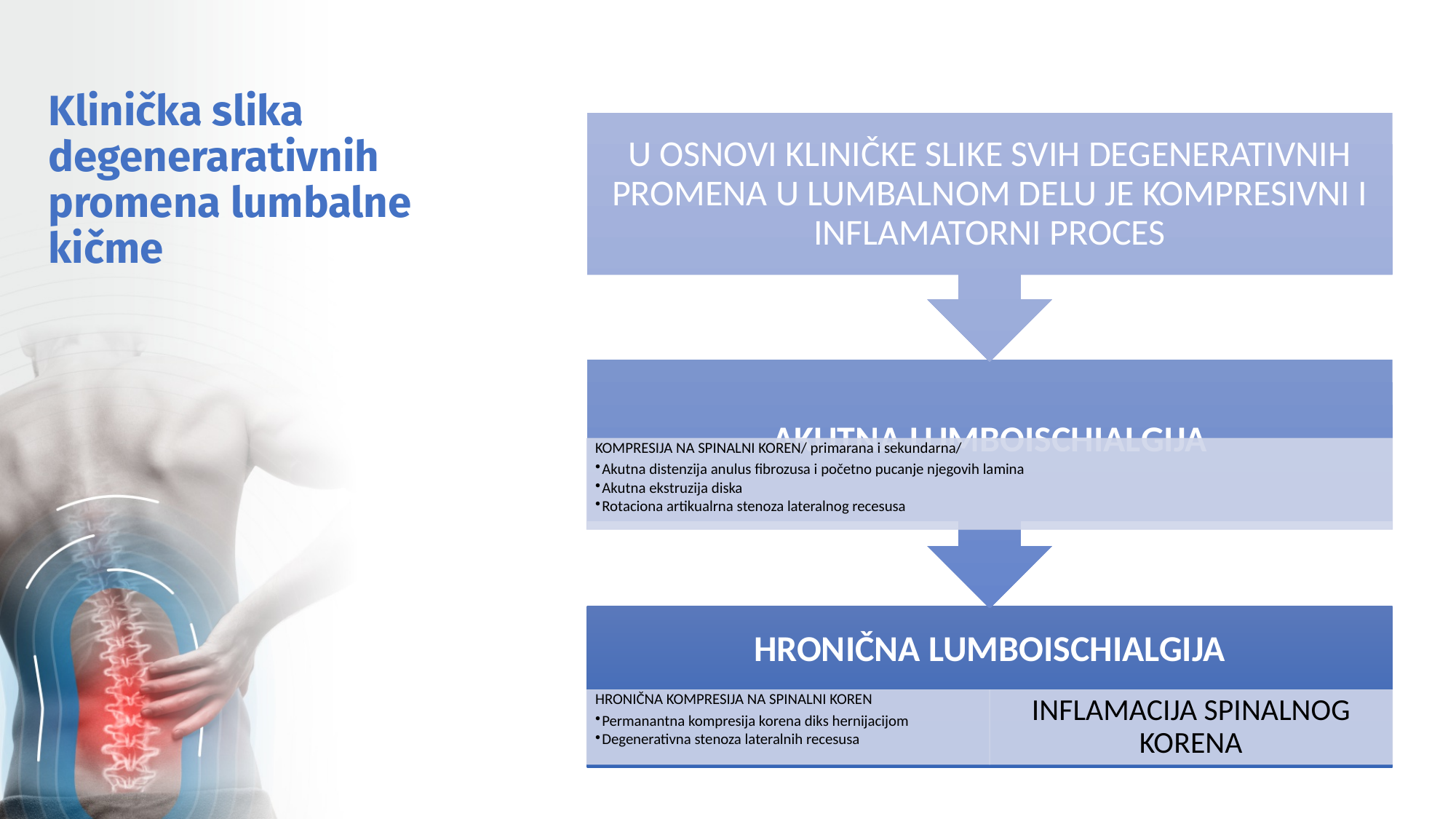

# Klinička slika degenerarativnih promena lumbalne kičme
HRONIČNA LUMBOISCHIALGIJA
HRONIČNA KOMPRESIJA NA SPINALNI KOREN
Permanantna kompresija korena diks hernijacijom
Degenerativna stenoza lateralnih recesusa
INFLAMACIJA SPINALNOG KORENA
AKUTNA LUMBOISCHIALGIJA
KOMPRESIJA NA SPINALNI KOREN/ primarana i sekundarna/
Akutna distenzija anulus fibrozusa i početno pucanje njegovih lamina
Akutna ekstruzija diska
Rotaciona artikualrna stenoza lateralnog recesusa
U OSNOVI KLINIČKE SLIKE SVIH DEGENERATIVNIH PROMENA U LUMBALNOM DELU JE KOMPRESIVNI I INFLAMATORNI PROCES